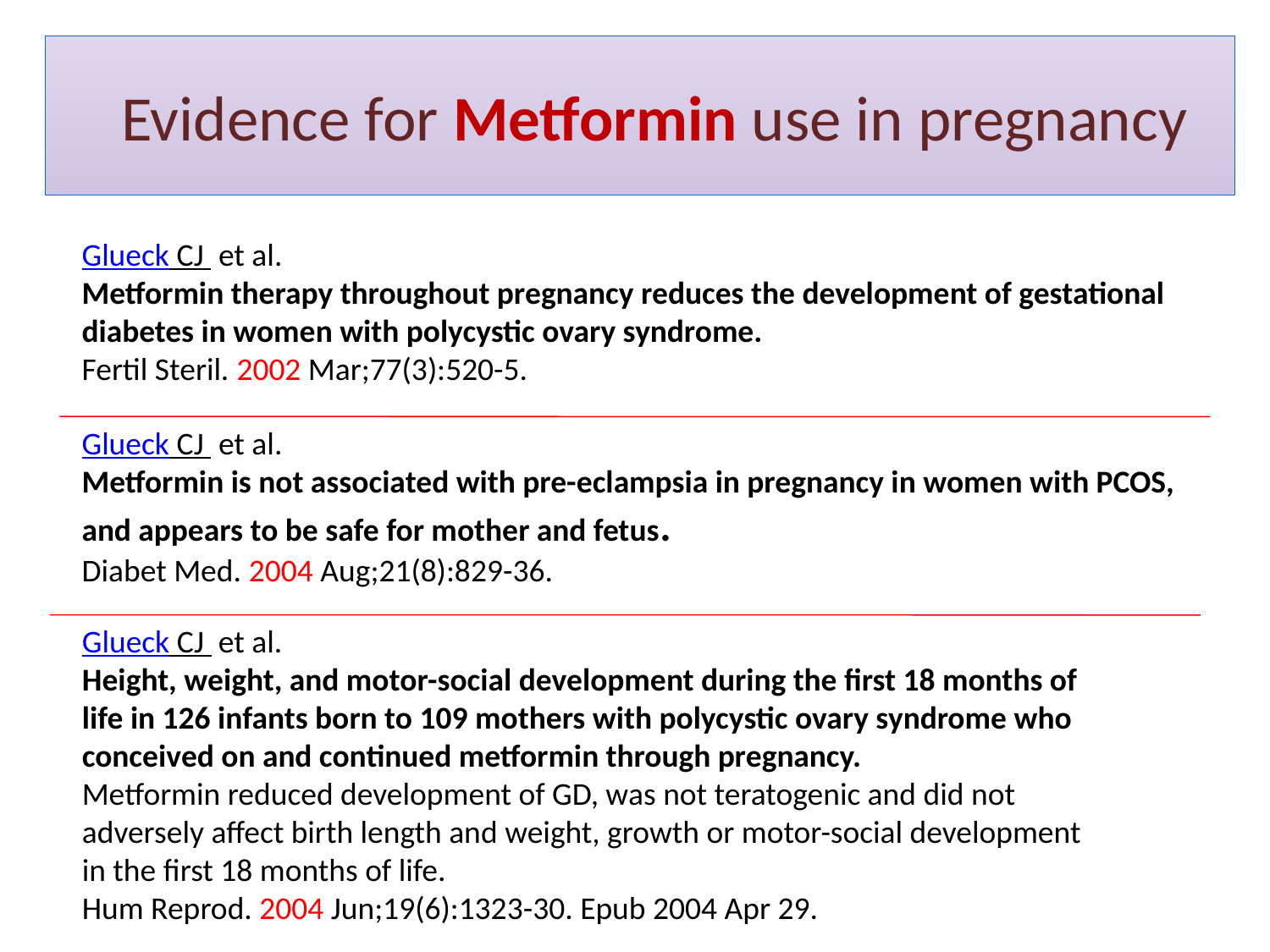

# Evidence for Metformin use in pregnancy
Glueck CJ  et al.
Metformin therapy throughout pregnancy reduces the development of gestational diabetes in women with polycystic ovary syndrome.
Fertil Steril. 2002 Mar;77(3):520-5.

Glueck CJ  et al.
Metformin is not associated with pre-eclampsia in pregnancy in women with PCOS, and appears to be safe for mother and fetus.
Diabet Med. 2004 Aug;21(8):829-36.

Glueck CJ  et al.
Height, weight, and motor-social development during the first 18 months of life in 126 infants born to 109 mothers with polycystic ovary syndrome who conceived on and continued metformin through pregnancy.
Metformin reduced development of GD, was not teratogenic and did not adversely affect birth length and weight, growth or motor-social development in the first 18 months of life.
Hum Reprod. 2004 Jun;19(6):1323-30. Epub 2004 Apr 29.